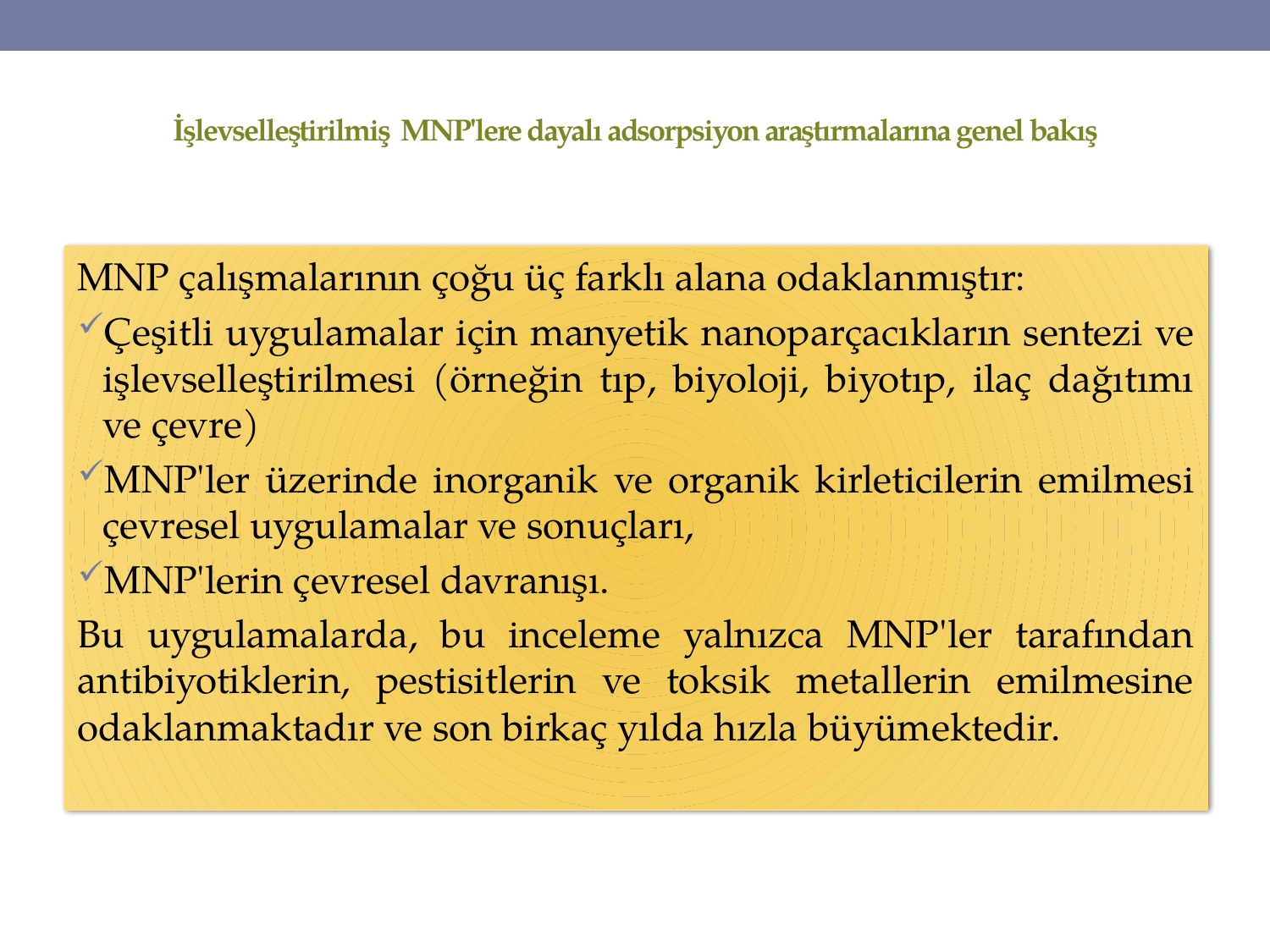

# İşlevselleştirilmiş  MNP'lere dayalı adsorpsiyon araştırmalarına genel bakış
MNP çalışmalarının çoğu üç farklı alana odaklanmıştır:
Çeşitli uygulamalar için manyetik nanoparçacıkların sentezi ve işlevselleştirilmesi (örneğin tıp, biyoloji, biyotıp, ilaç dağıtımı ve çevre)
MNP'ler üzerinde inorganik ve organik kirleticilerin emilmesi çevresel uygulamalar ve sonuçları,
MNP'lerin çevresel davranışı.
Bu uygulamalarda, bu inceleme yalnızca MNP'ler tarafından antibiyotiklerin, pestisitlerin ve toksik metallerin emilmesine odaklanmaktadır ve son birkaç yılda hızla büyümektedir.